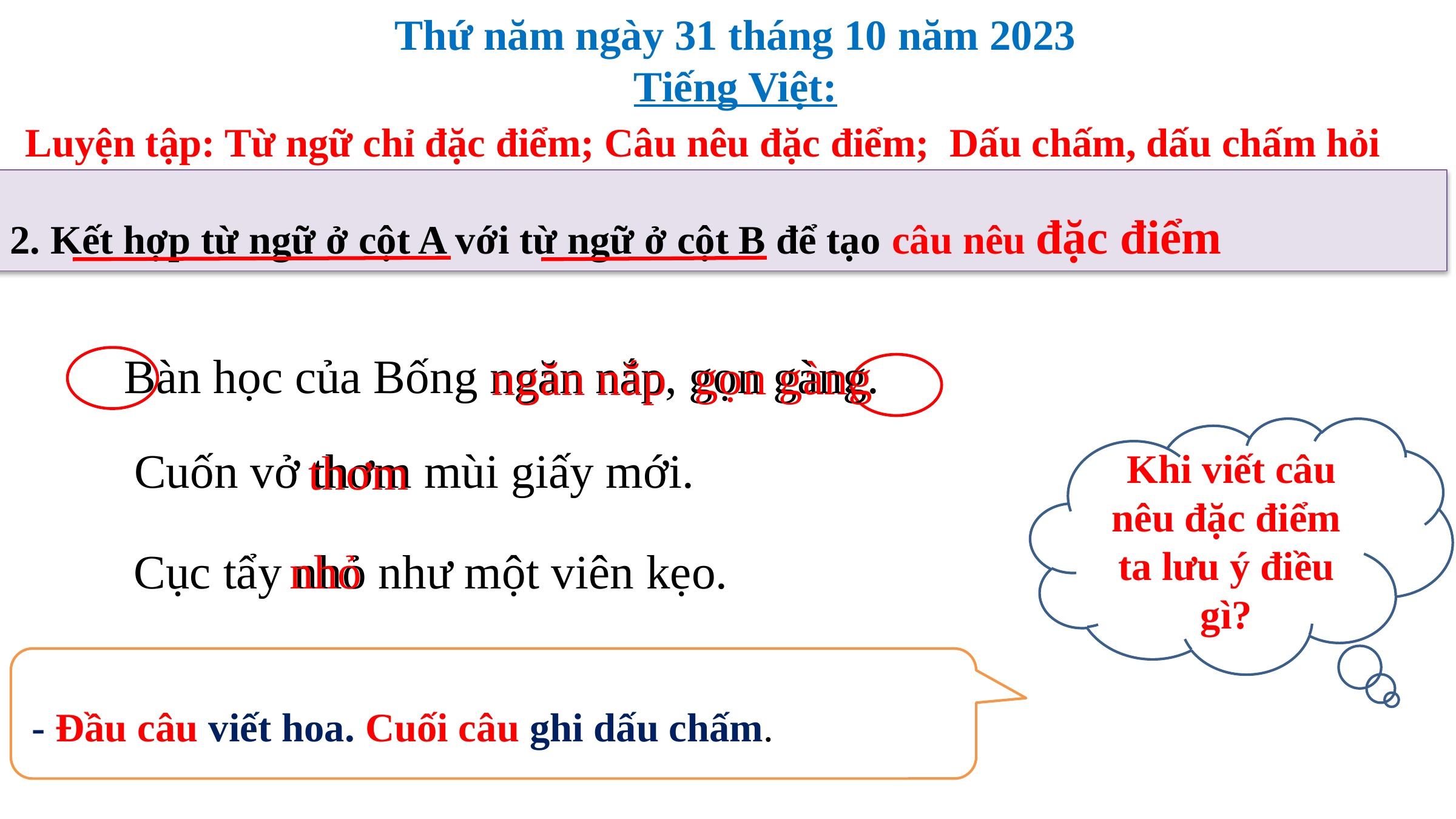

Thứ năm ngày 31 tháng 10 năm 2023
Tiếng Việt:
 Luyện tập: Từ ngữ chỉ đặc điểm; Câu nêu đặc điểm;  Dấu chấm, dấu chấm hỏi
2. Kết hợp từ ngữ ở cột A với từ ngữ ở cột B để tạo câu nêu đặc điểm
Bàn học của Bống ngăn nắp, gọn gàng.
gọn gàng
ngăn nắp

 Khi viết câu nêu đặc điểm ta lưu ý điều gì?
Cuốn vở thơm mùi giấy mới.
thơm
Cục tẩy nhỏ như một viên kẹo.
nhỏ
- Đầu câu viết hoa. Cuối câu ghi dấu chấm.